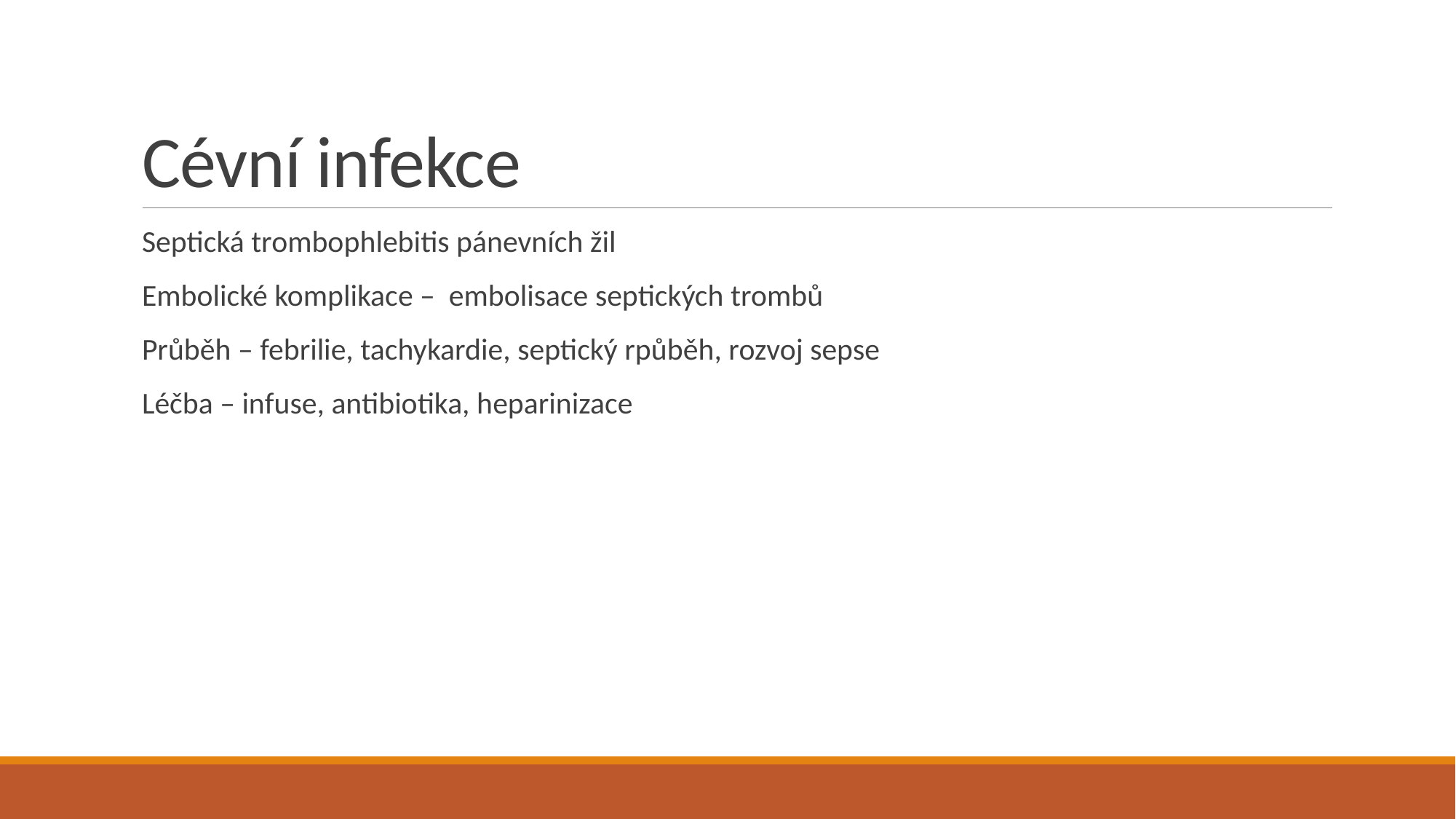

# Cévní infekce
Septická trombophlebitis pánevních žil
Embolické komplikace –  embolisace septických trombů
Průběh – febrilie, tachykardie, septický rpůběh, rozvoj sepse
Léčba – infuse, antibiotika, heparinizace